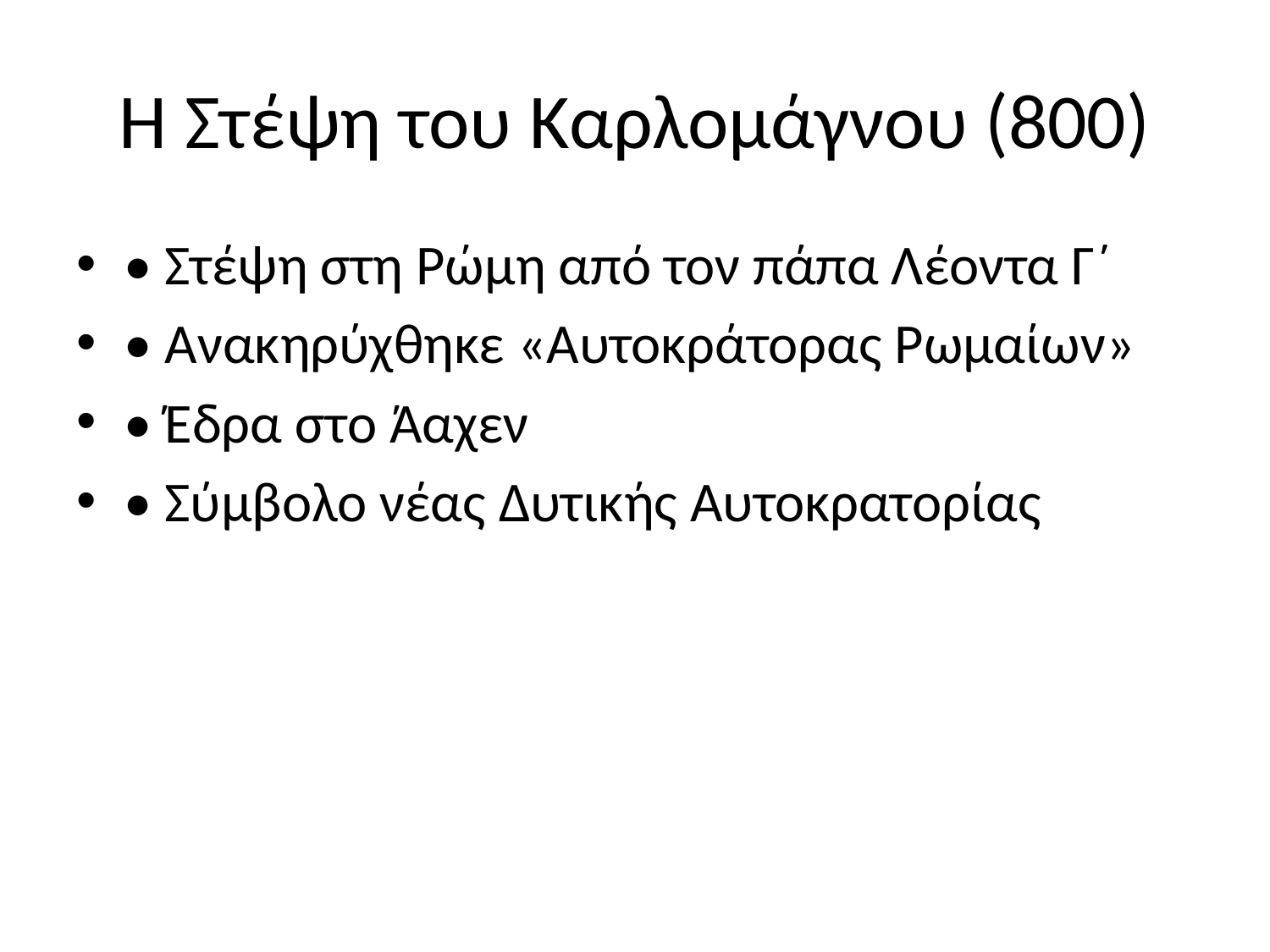

# Η Στέψη του Καρλομάγνου (800)
• Στέψη στη Ρώμη από τον πάπα Λέοντα Γ΄
• Ανακηρύχθηκε «Αυτοκράτορας Ρωμαίων»
• Έδρα στο Άαχεν
• Σύμβολο νέας Δυτικής Αυτοκρατορίας